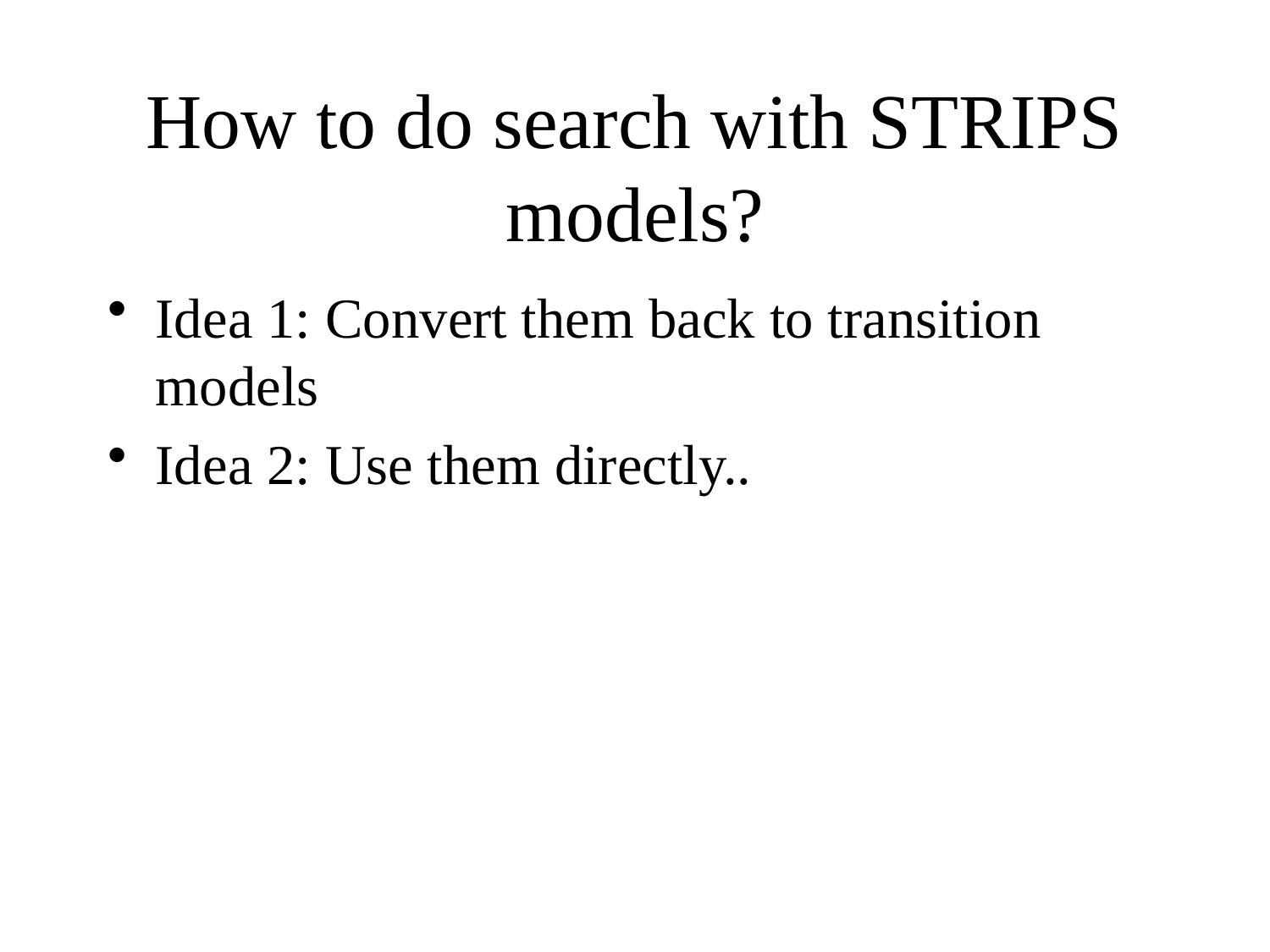

# How to do search with STRIPS models?
Idea 1: Convert them back to transition models
Idea 2: Use them directly..